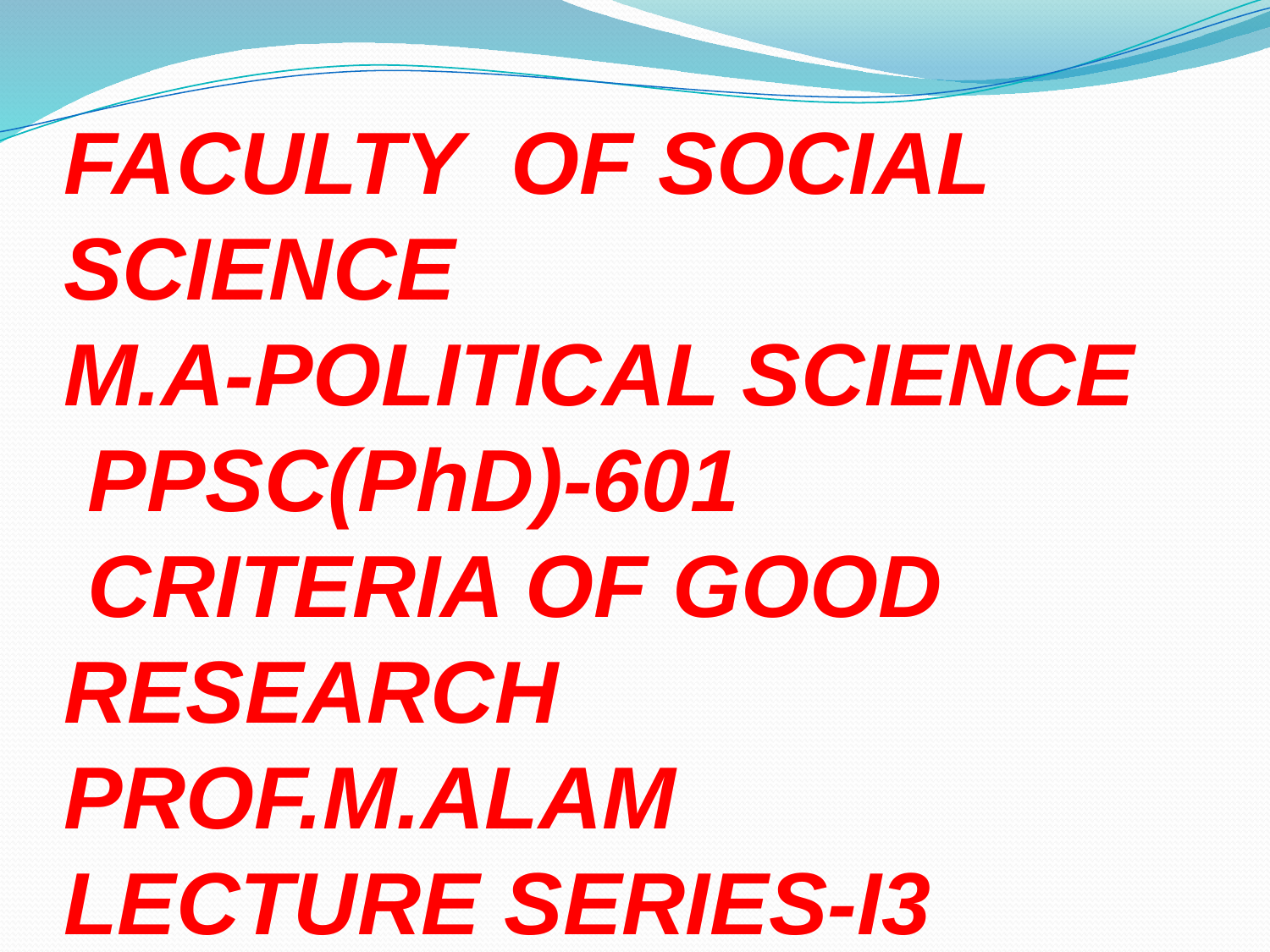

# FACULTY  OF SOCIAL SCIENCE M.A-POLITICAL SCIENCE PPSC(PhD)-601 CRITERIA OF GOOD RESEARCH PROF.M.ALAM LECTURE SERIES-I3